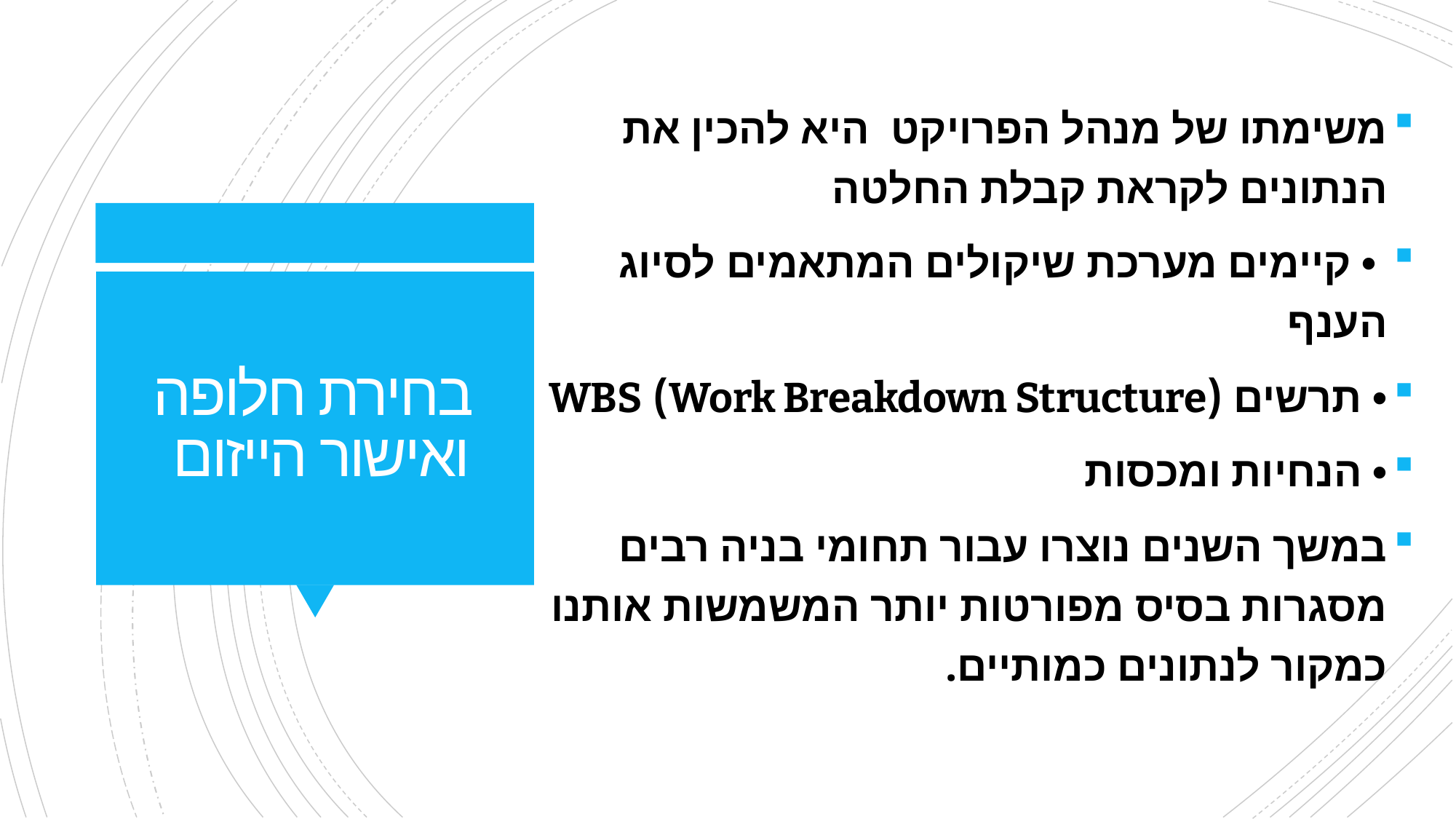

משימתו של מנהל הפרויקט  היא להכין את הנתונים לקראת קבלת החלטה
 • קיימים מערכת שיקולים המתאמים לסיוג הענף
• תרשים (Work Breakdown Structure) WBS
• הנחיות ומכסות
במשך השנים נוצרו עבור תחומי בניה רבים מסגרות בסיס מפורטות יותר המשמשות אותנו כמקור לנתונים כמותיים.
# בחירת חלופה ואישור הייזום